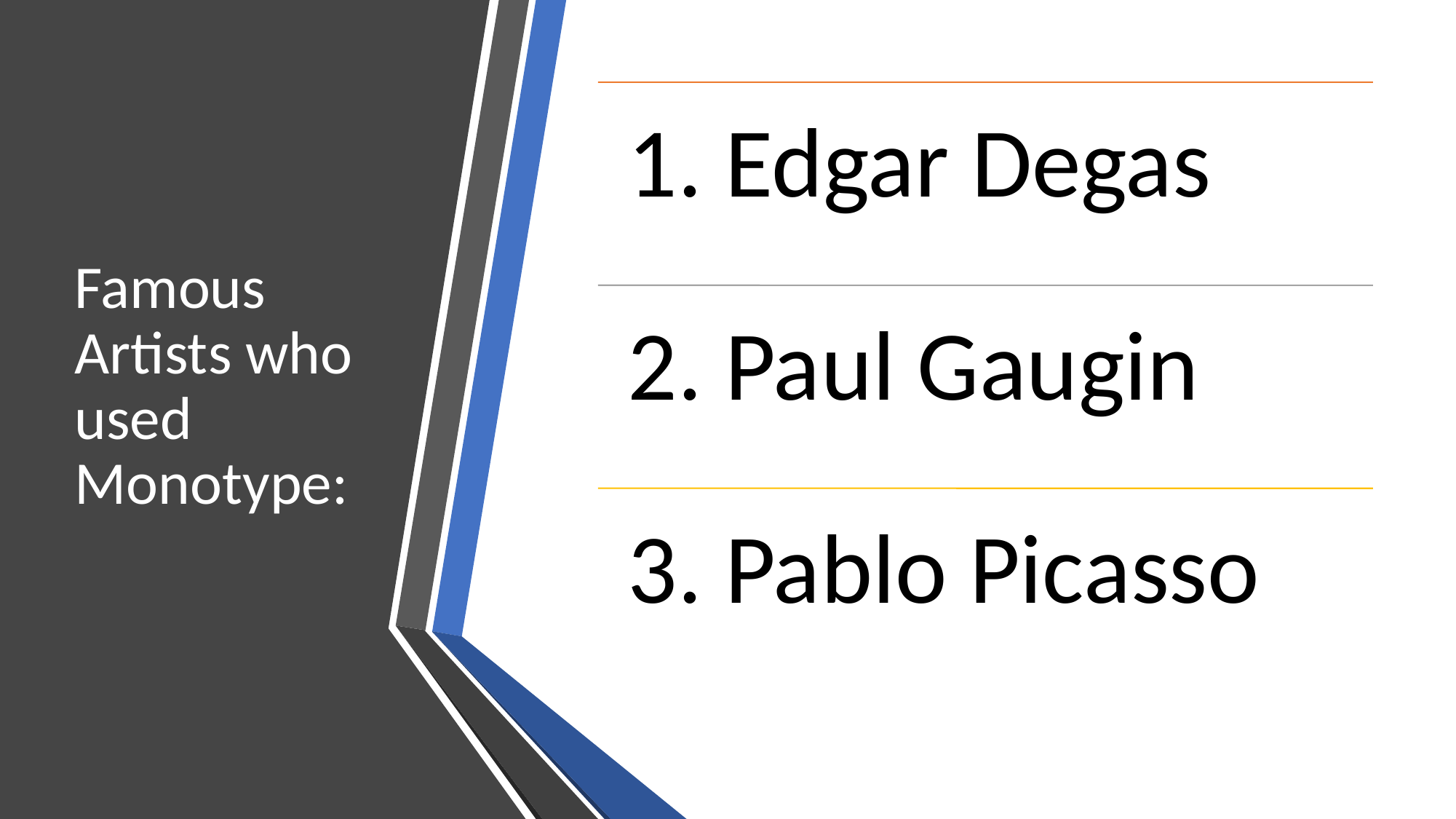

# Famous Artists who used Monotype:
1. Edgar Degas
2. Paul Gaugin
3. Pablo Picasso